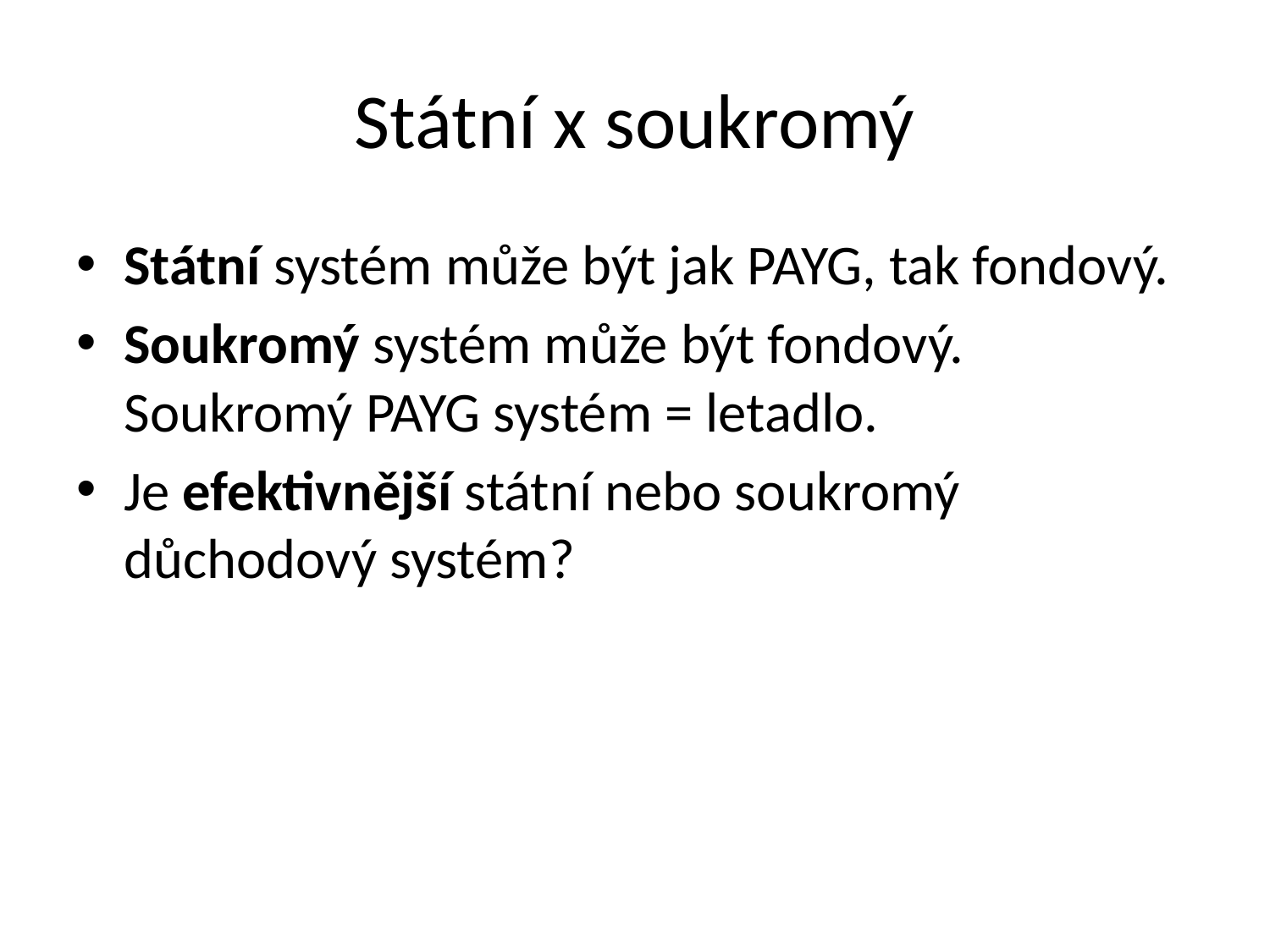

# Státní x soukromý
Státní systém může být jak PAYG, tak fondový.
Soukromý systém může být fondový. Soukromý PAYG systém = letadlo.
Je efektivnější státní nebo soukromý důchodový systém?